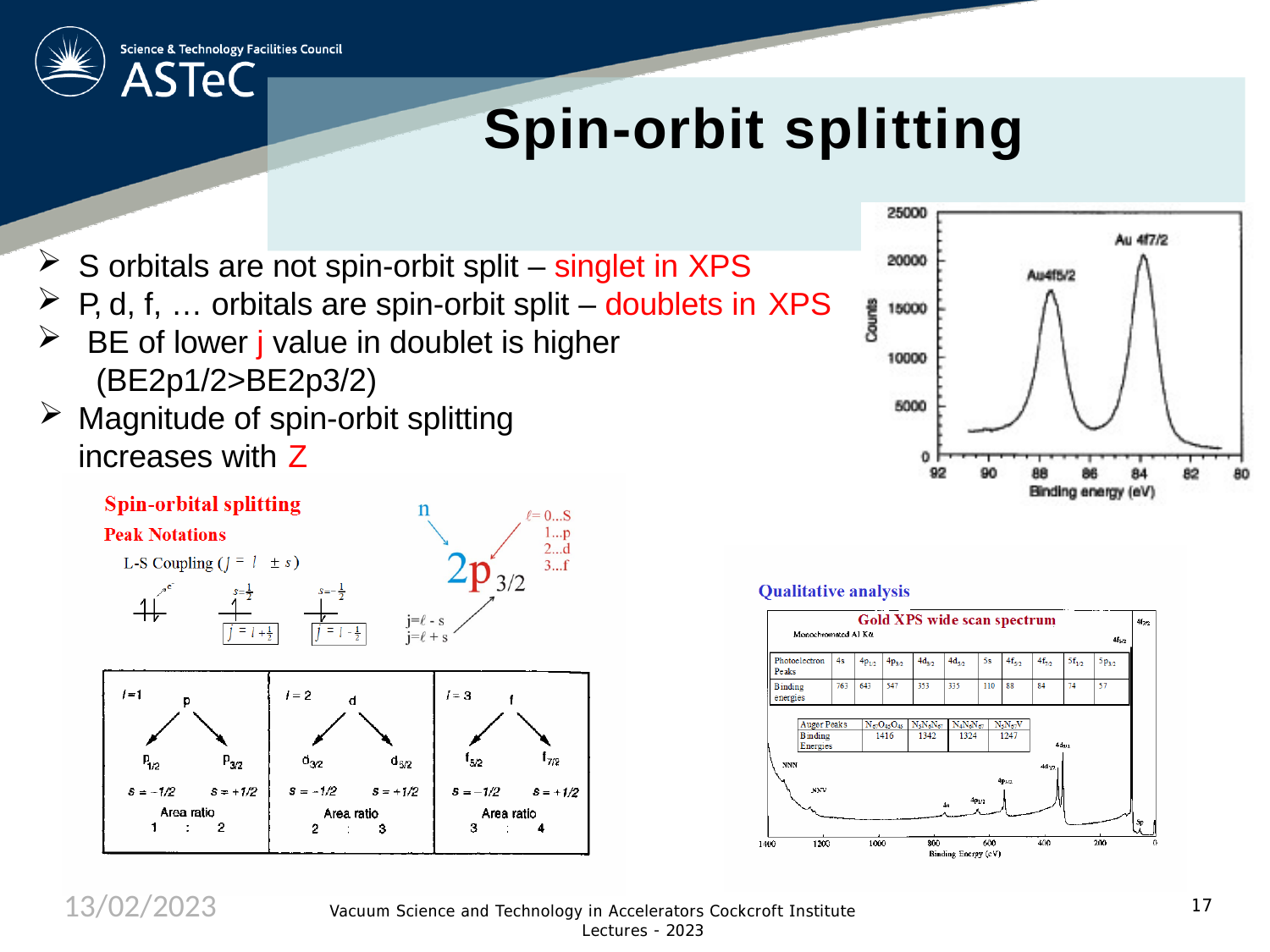

# Spin-orbit splitting

S orbitals are not spin-orbit split – singlet in XPS
P, d, f, … orbitals are spin-orbit split – doublets in XPS
BE of lower j value in doublet is higher  (BE2p1/2>BE2p3/2)
Magnitude of spin-orbit splitting increases with Z

13/02/2023
17
Vacuum Science and Technology in Accelerators Cockcroft Institute Lectures - 2023